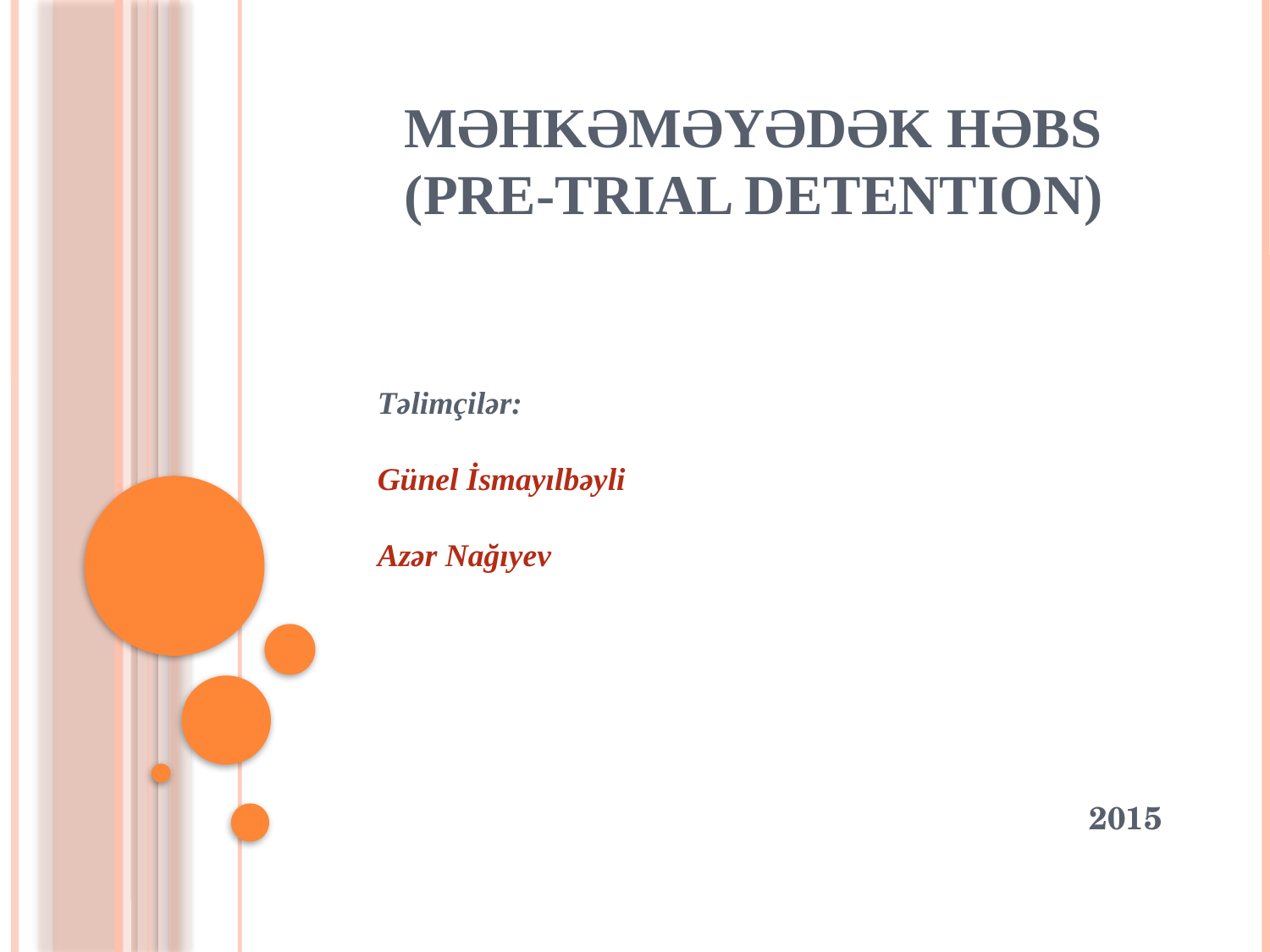

# Məhkəməyədək həbs (Pre-trial detention)
Təlimçilər:

Günel İsmayılbəyli

Azər Nağıyev

2015